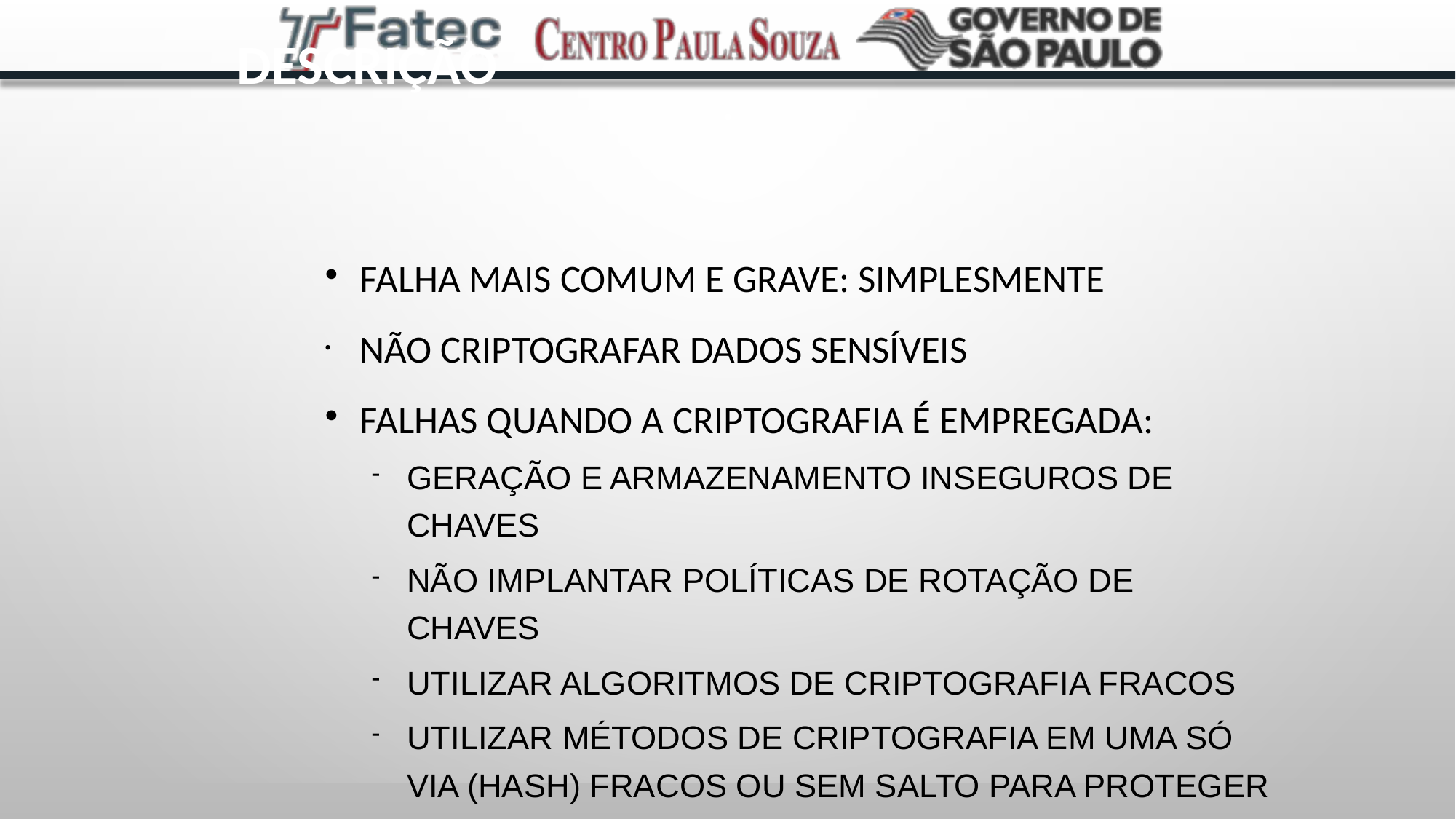

# Descrição
Falha mais comum e grave: simplesmente
não criptografar dados sensíveis
Falhas quando a criptografia é empregada:
Geração e armazenamento inseguros de chaves
Não implantar políticas de rotação de chaves
Utilizar algoritmos de criptografia fracos
Utilizar métodos de criptografia em uma só via (hash) fracos ou sem salto para proteger senhas.